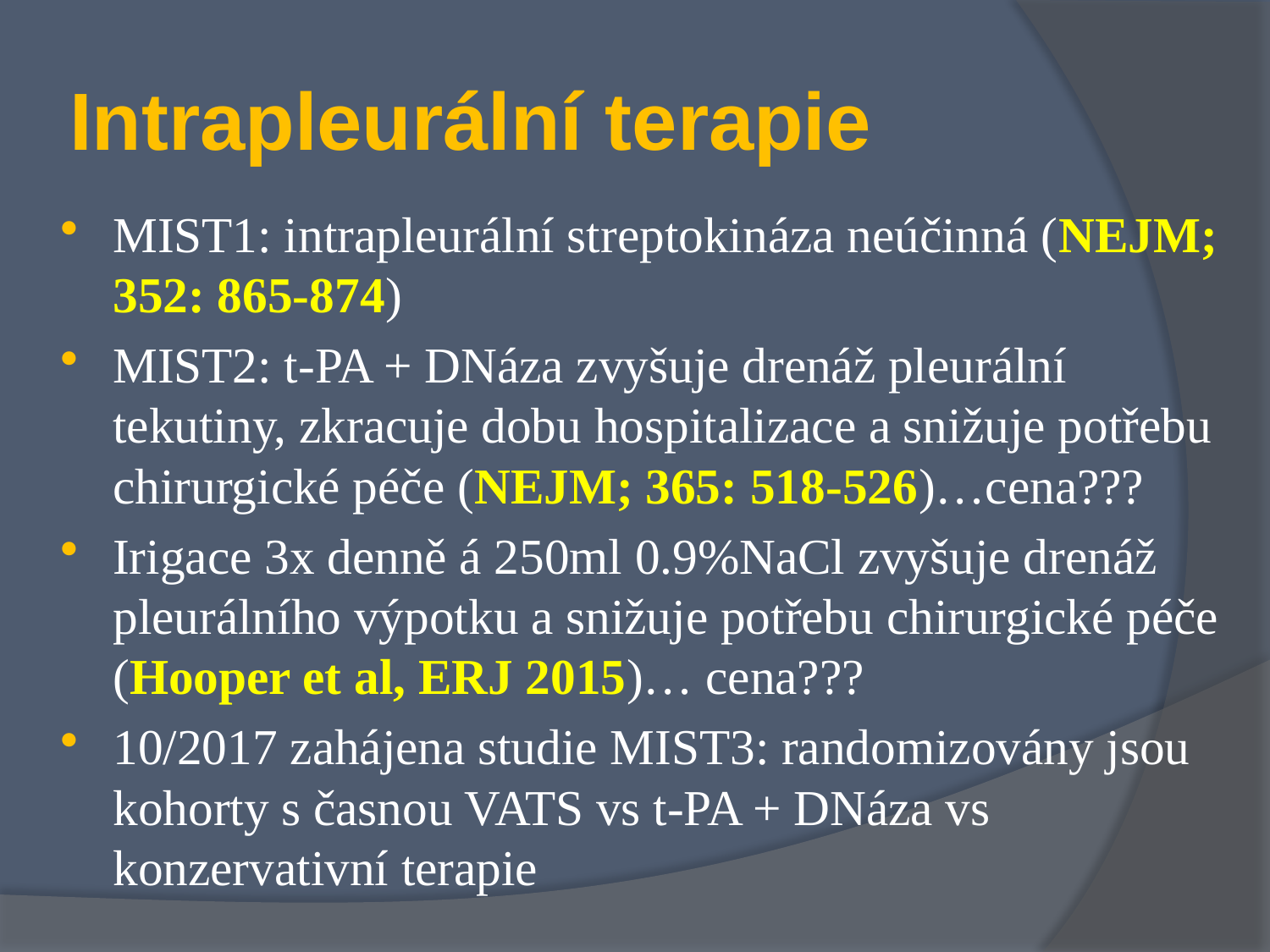

# Intrapleurální terapie
MIST1: intrapleurální streptokináza neúčinná (NEJM; 352: 865-874)
MIST2: t-PA + DNáza zvyšuje drenáž pleurální tekutiny, zkracuje dobu hospitalizace a snižuje potřebu chirurgické péče (NEJM; 365: 518-526)…cena???
Irigace 3x denně á 250ml 0.9%NaCl zvyšuje drenáž pleurálního výpotku a snižuje potřebu chirurgické péče (Hooper et al, ERJ 2015)… cena???
10/2017 zahájena studie MIST3: randomizovány jsou kohorty s časnou VATS vs t-PA + DNáza vs konzervativní terapie